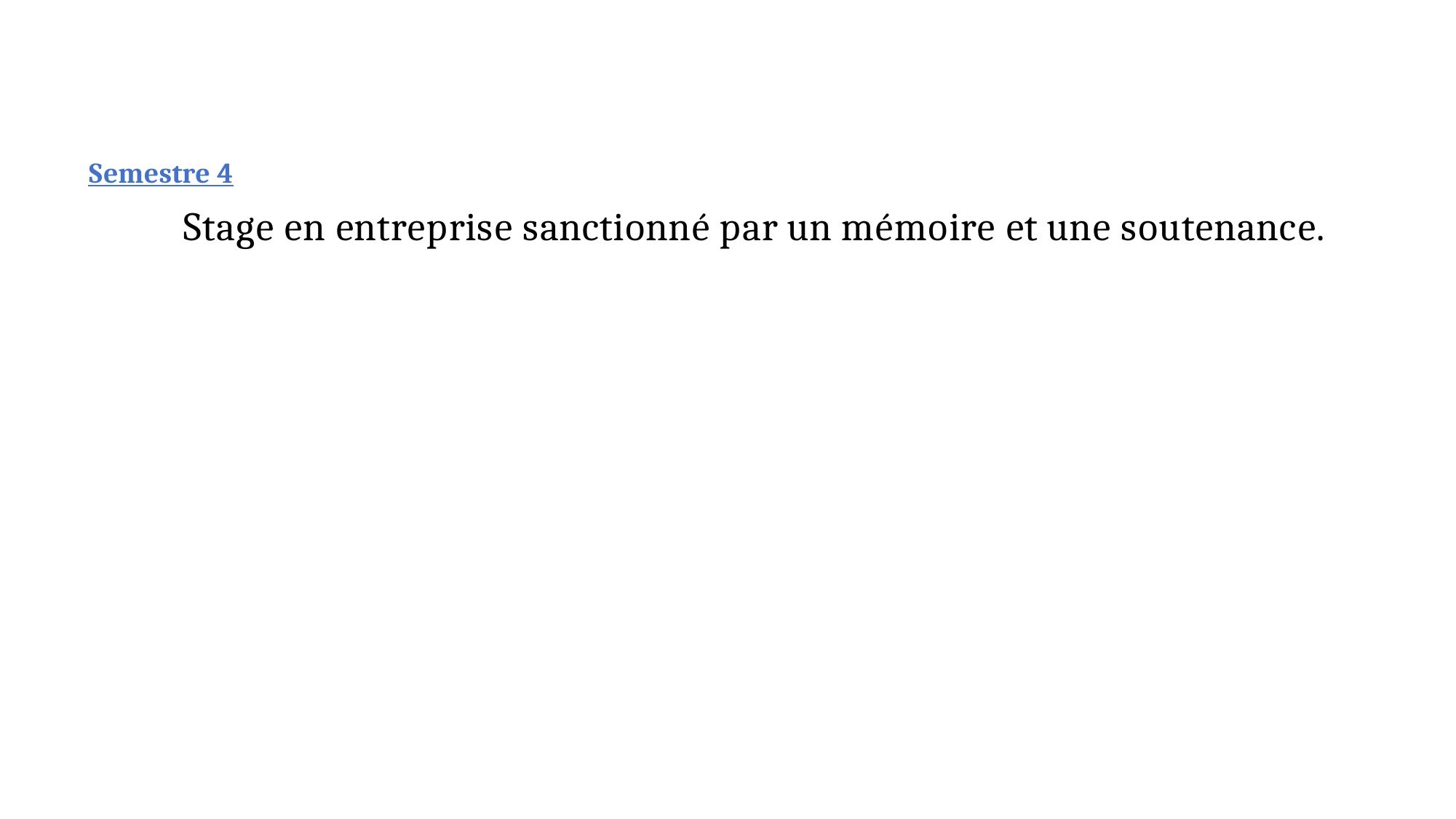

# Semestre 4 Stage en entreprise sanctionné par un mémoire et une soutenance.